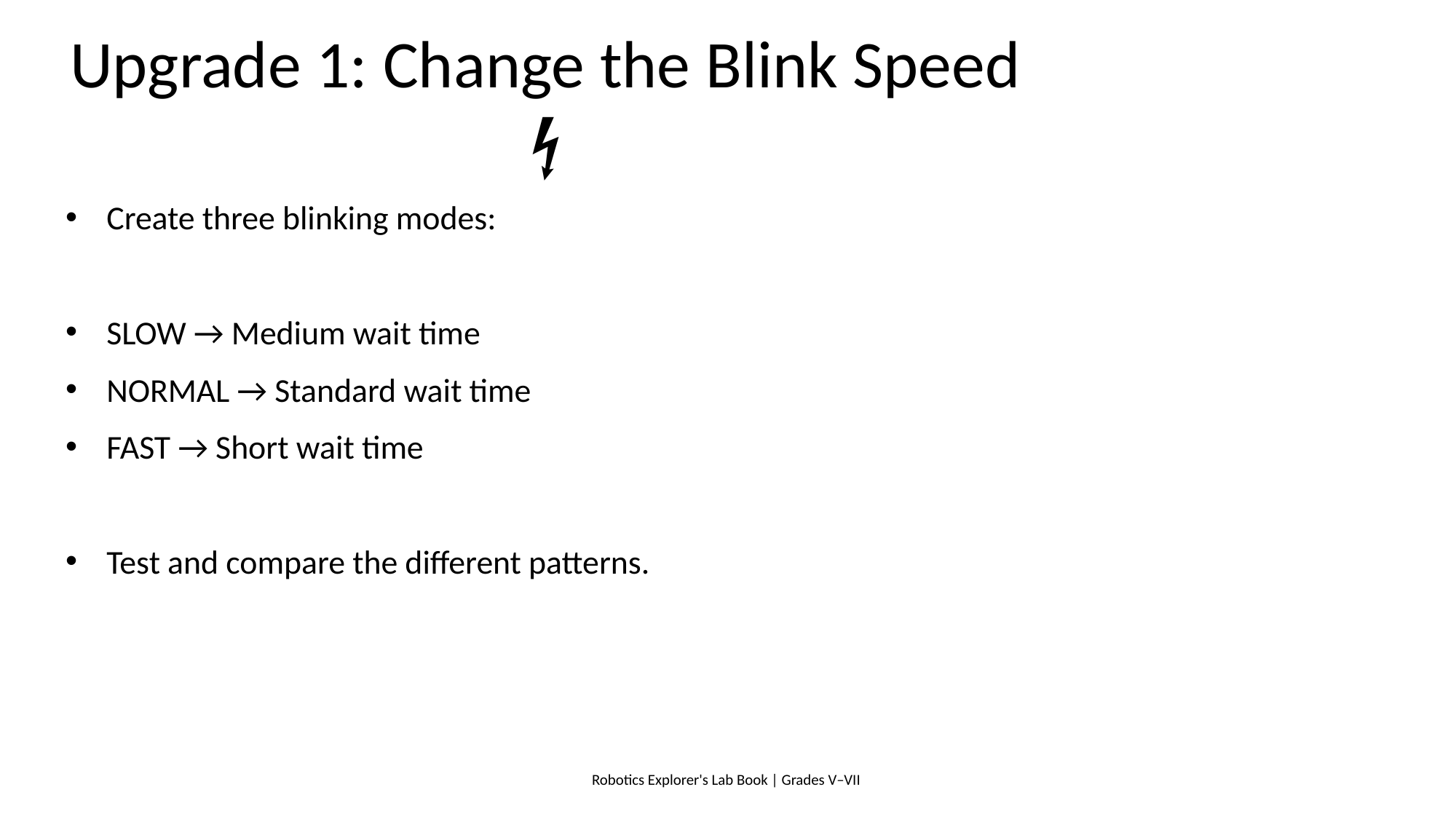

# Upgrade 1: Change the Blink Speed ⚡
Create three blinking modes:

SLOW → Medium wait time
NORMAL → Standard wait time
FAST → Short wait time

Test and compare the different patterns.
Robotics Explorer's Lab Book | Grades V–VII